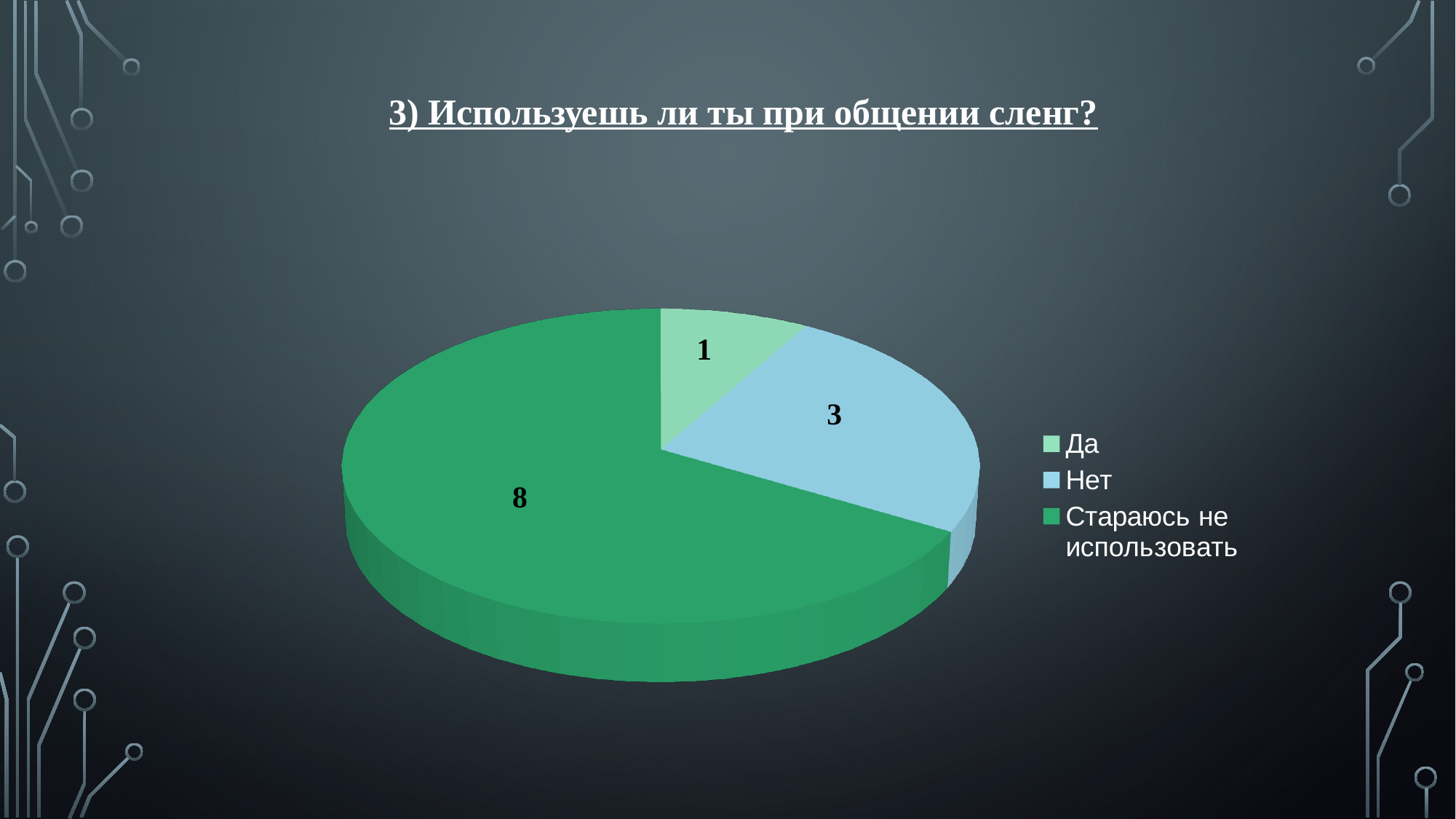

3) Используешь ли ты при общении сленг?

[unsupported chart]